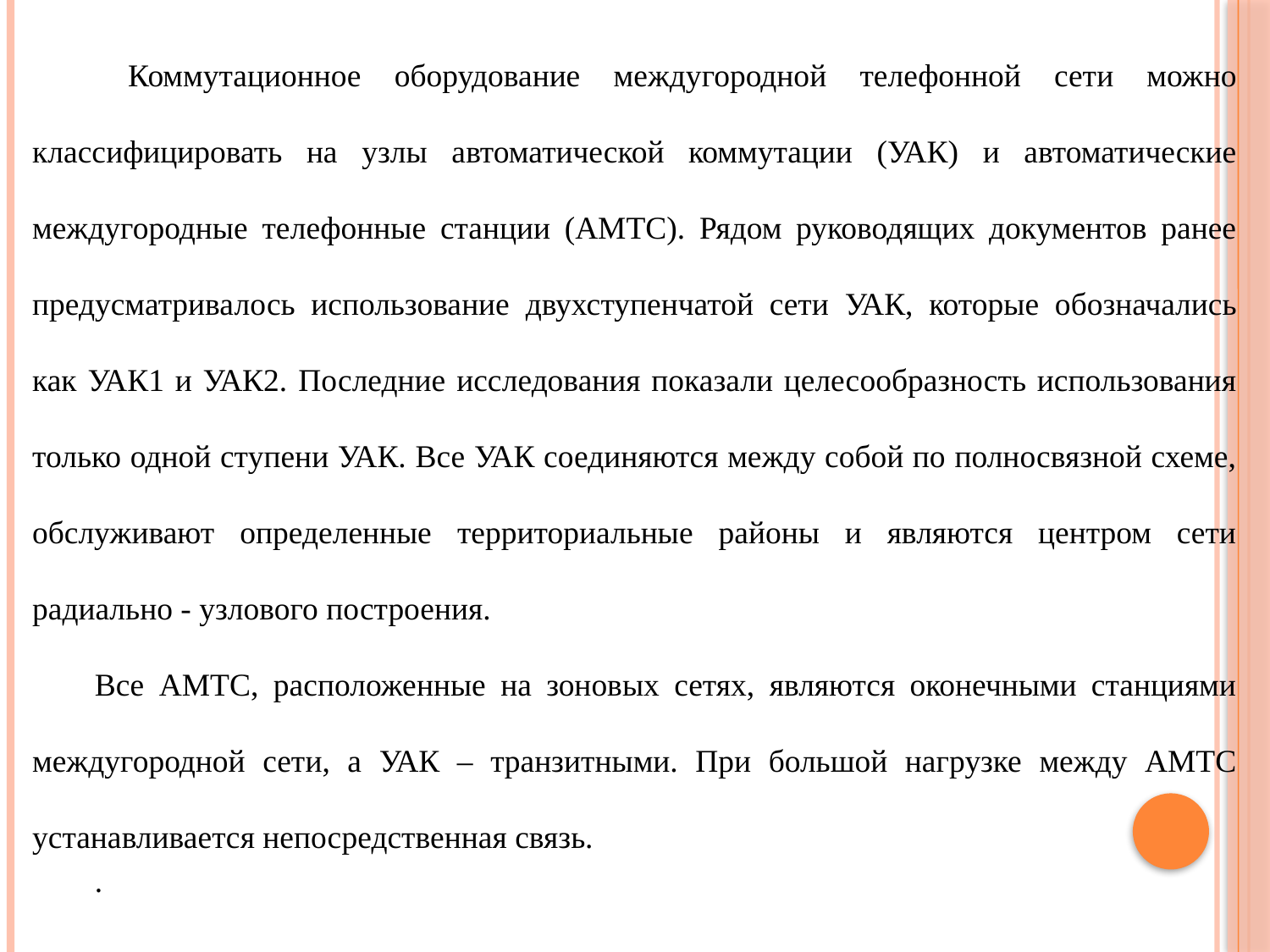

Коммутационное оборудование междугородной телефонной сети можно классифицировать на узлы автоматической коммутации (УАК) и автоматические междугородные телефонные станции (АМТС). Рядом руководящих документов ранее предусматривалось использование двухступенчатой сети УАК, которые обозначались как УАК1 и УАК2. Последние исследования показали целесообразность использования только одной ступени УАК. Все УАК соединяются между собой по полносвязной схеме, обслуживают определенные территориальные районы и являются центром сети радиально - узлового построения.
Все АМТС, расположенные на зоновых сетях, являются оконечными станциями междугородной сети, а УАК – транзитными. При большой нагрузке между АМТС устанавливается непосредственная связь.
.